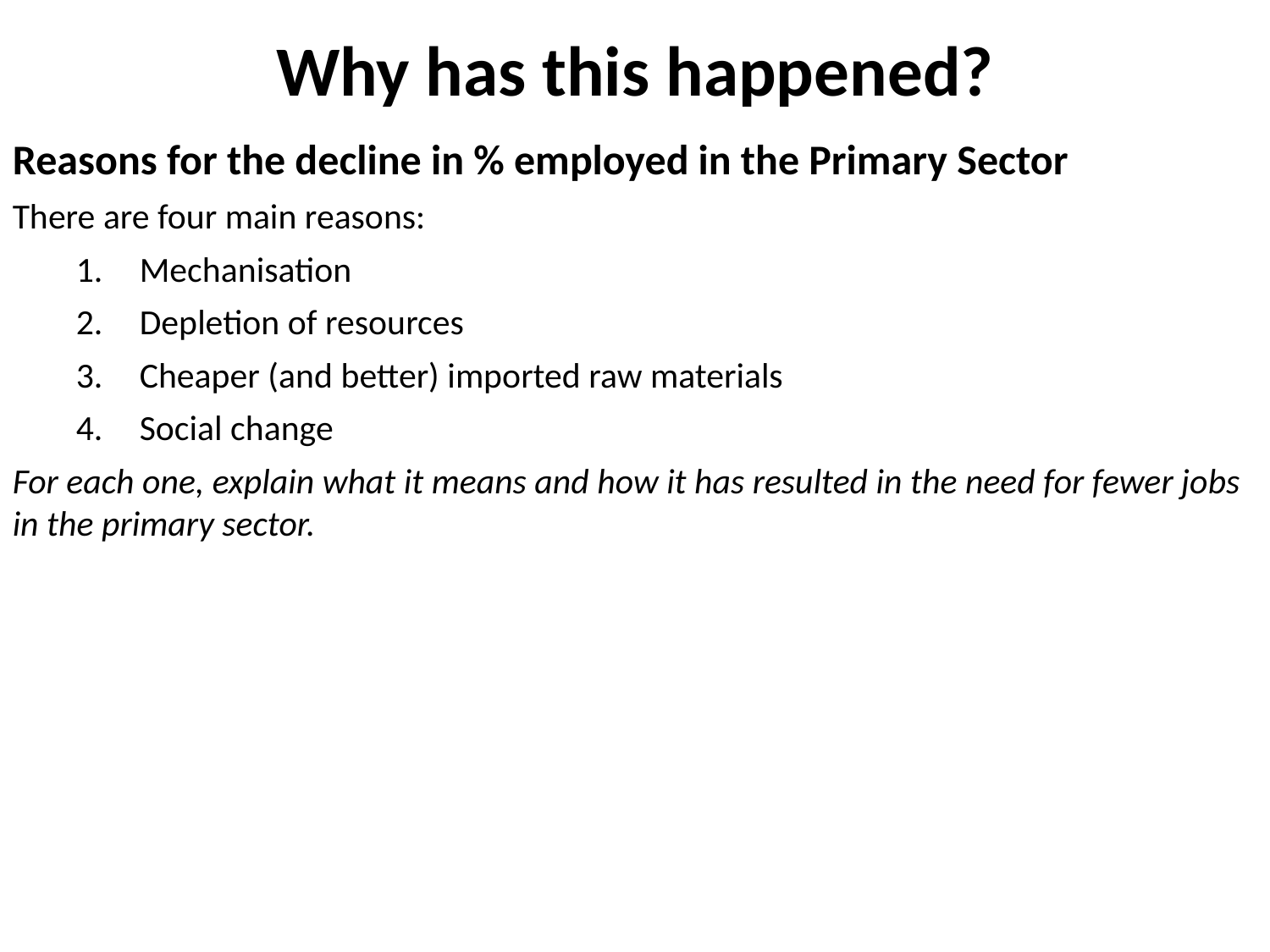

# Why has this happened?
Reasons for the decline in % employed in the Primary Sector
There are four main reasons:
Mechanisation
Depletion of resources
Cheaper (and better) imported raw materials
Social change
For each one, explain what it means and how it has resulted in the need for fewer jobs in the primary sector.